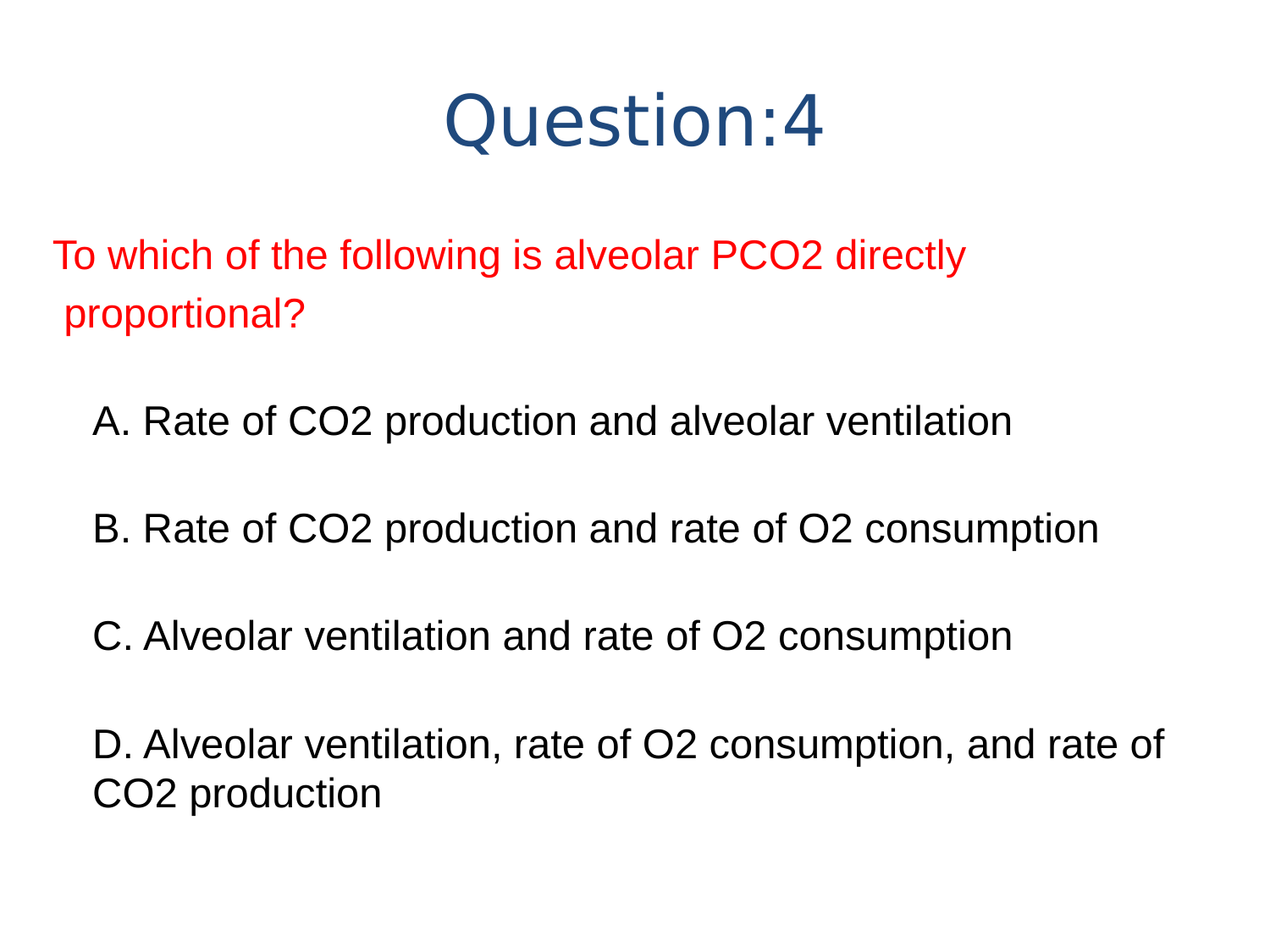

# Question:4
To which of the following is alveolar PCO2 directly
 proportional?
A. Rate of CO2 production and alveolar ventilation
B. Rate of CO2 production and rate of O2 consumption
C. Alveolar ventilation and rate of O2 consumption
D. Alveolar ventilation, rate of O2 consumption, and rate of CO2 production